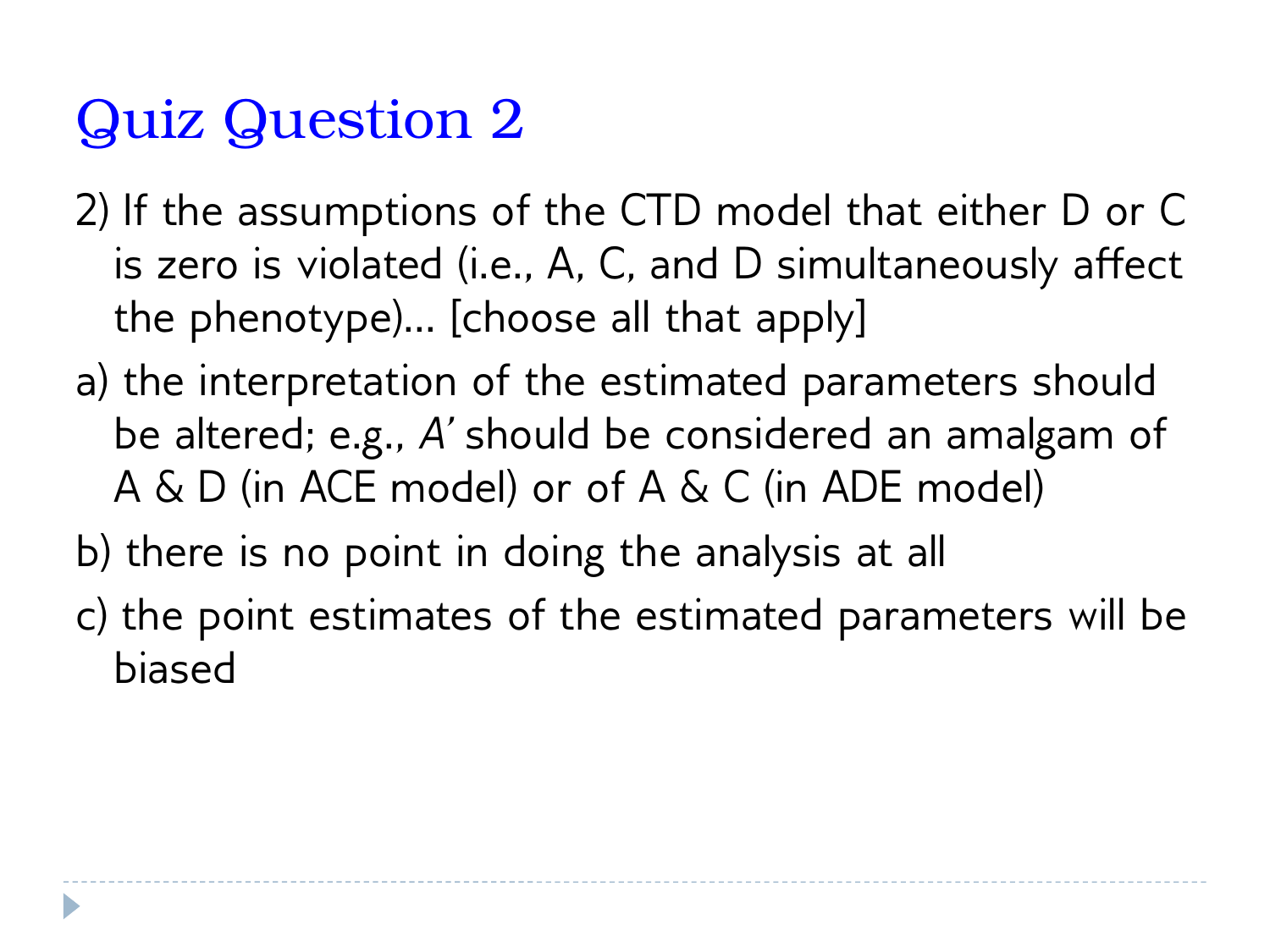

# Quiz Question 2
2) If the assumptions of the CTD model that either D or C is zero is violated (i.e., A, C, and D simultaneously affect the phenotype)... [choose all that apply]
a) the interpretation of the estimated parameters should be altered; e.g., A’ should be considered an amalgam of A & D (in ACE model) or of A & C (in ADE model)
b) there is no point in doing the analysis at all
c) the point estimates of the estimated parameters will be biased